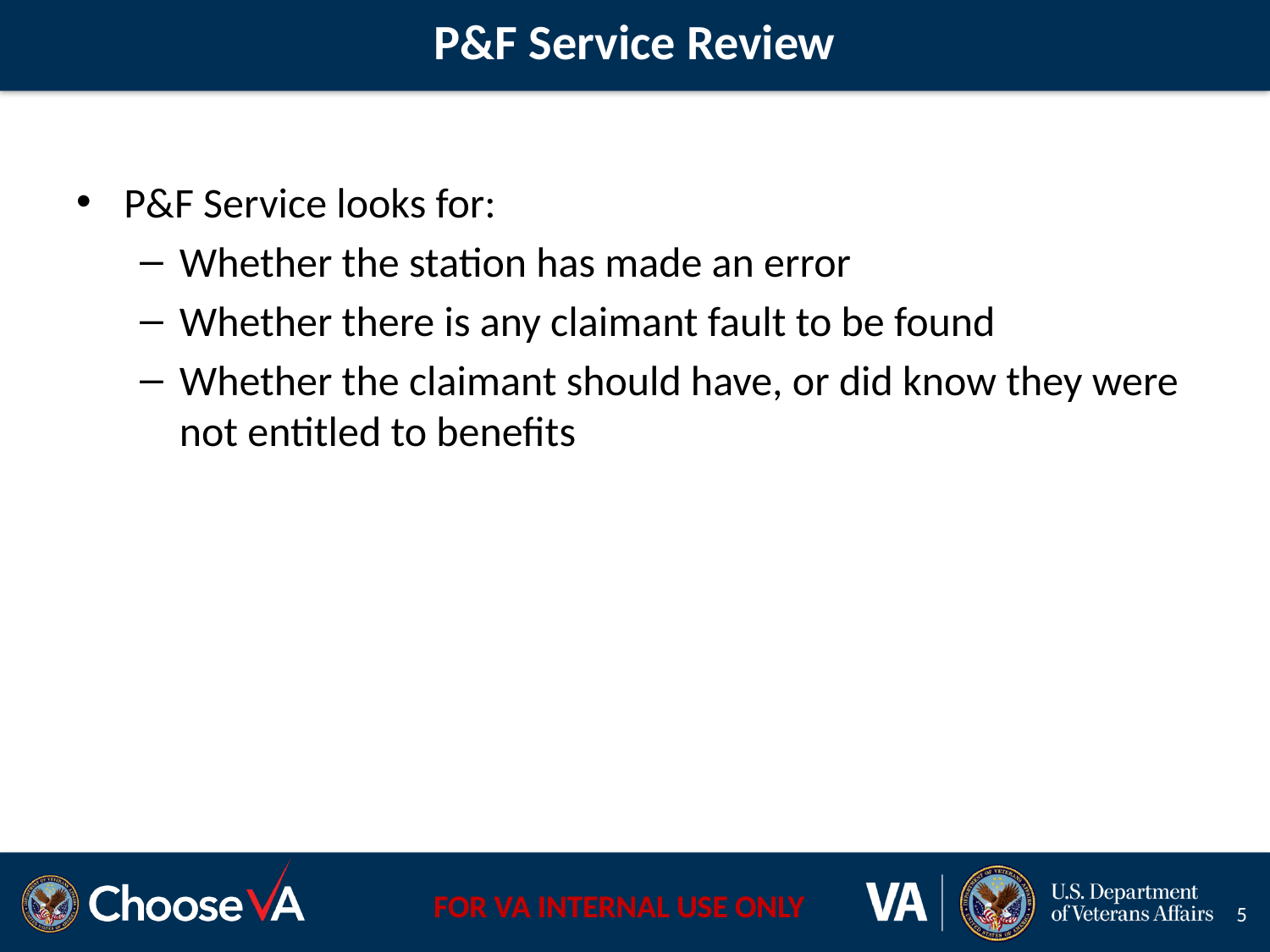

# P&F Service Review
P&F Service looks for:
Whether the station has made an error
Whether there is any claimant fault to be found
Whether the claimant should have, or did know they were not entitled to benefits
5